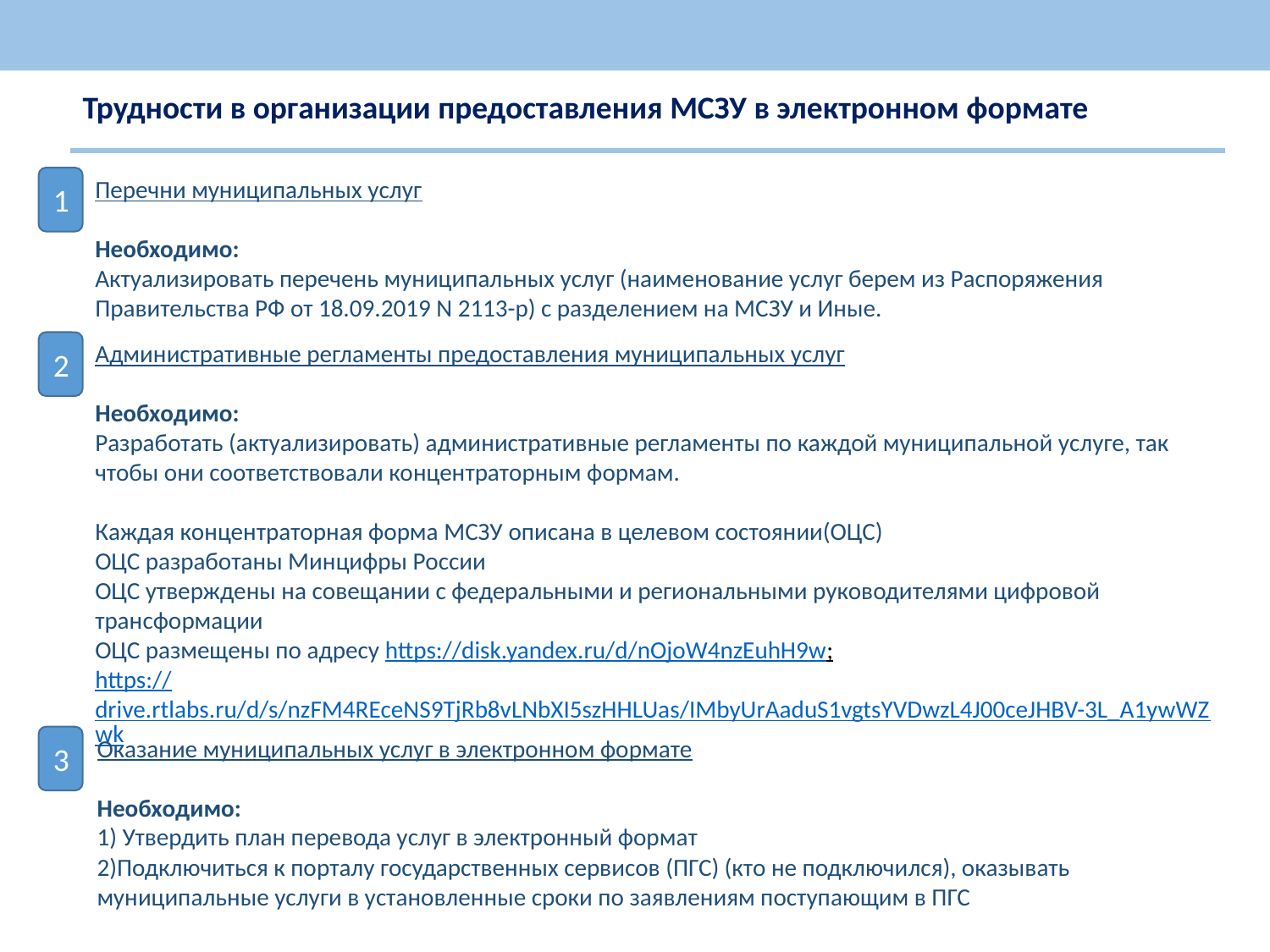

Трудности в организации предоставления МСЗУ в электронном формате
1
Перечни муниципальных услуг

Необходимо:
Актуализировать перечень муниципальных услуг (наименование услуг берем из Распоряжения Правительства РФ от 18.09.2019 N 2113-р) с разделением на МСЗУ и Иные.
2
Административные регламенты предоставления муниципальных услуг

Необходимо:
Разработать (актуализировать) административные регламенты по каждой муниципальной услуге, так чтобы они соответствовали концентраторным формам.

Каждая концентраторная форма МСЗУ описана в целевом состоянии(ОЦС)
ОЦС разработаны Минцифры России
ОЦС утверждены на совещании с федеральными и региональными руководителями цифровой трансформации
ОЦС размещены по адресу https://disk.yandex.ru/d/nOjoW4nzEuhH9w;
https://drive.rtlabs.ru/d/s/nzFM4REceNS9TjRb8vLNbXI5szHHLUas/IMbyUrAaduS1vgtsYVDwzL4J00ceJHBV-3L_A1ywWZwk
3
Оказание муниципальных услуг в электронном формате

Необходимо:
1) Утвердить план перевода услуг в электронный формат
2)Подключиться к порталу государственных сервисов (ПГС) (кто не подключился), оказывать муниципальные услуги в установленные сроки по заявлениям поступающим в ПГС